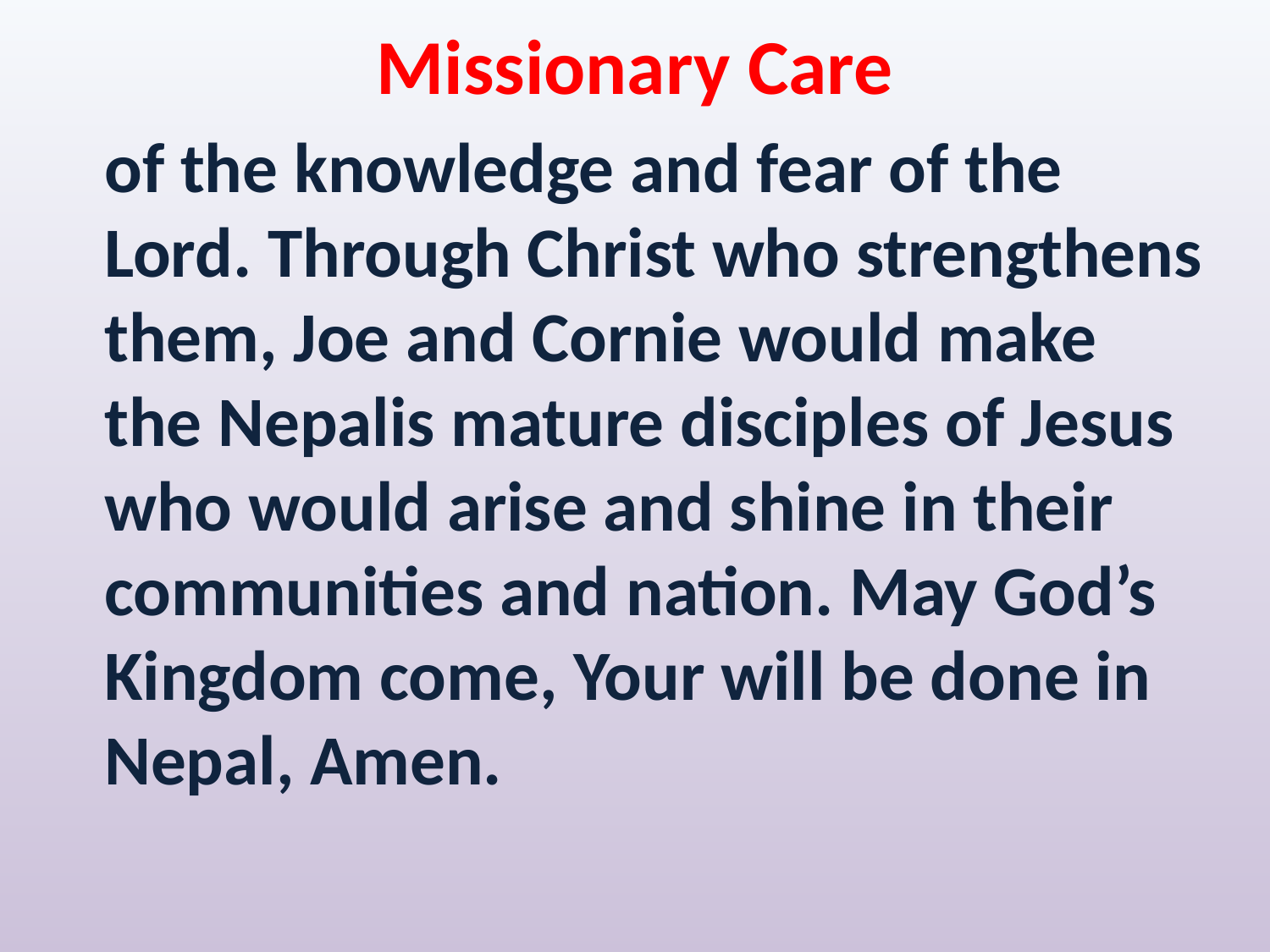

Missionary Care
of the knowledge and fear of the Lord. Through Christ who strengthens them, Joe and Cornie would make the Nepalis mature disciples of Jesus who would arise and shine in their communities and nation. May God’s Kingdom come, Your will be done in Nepal, Amen.